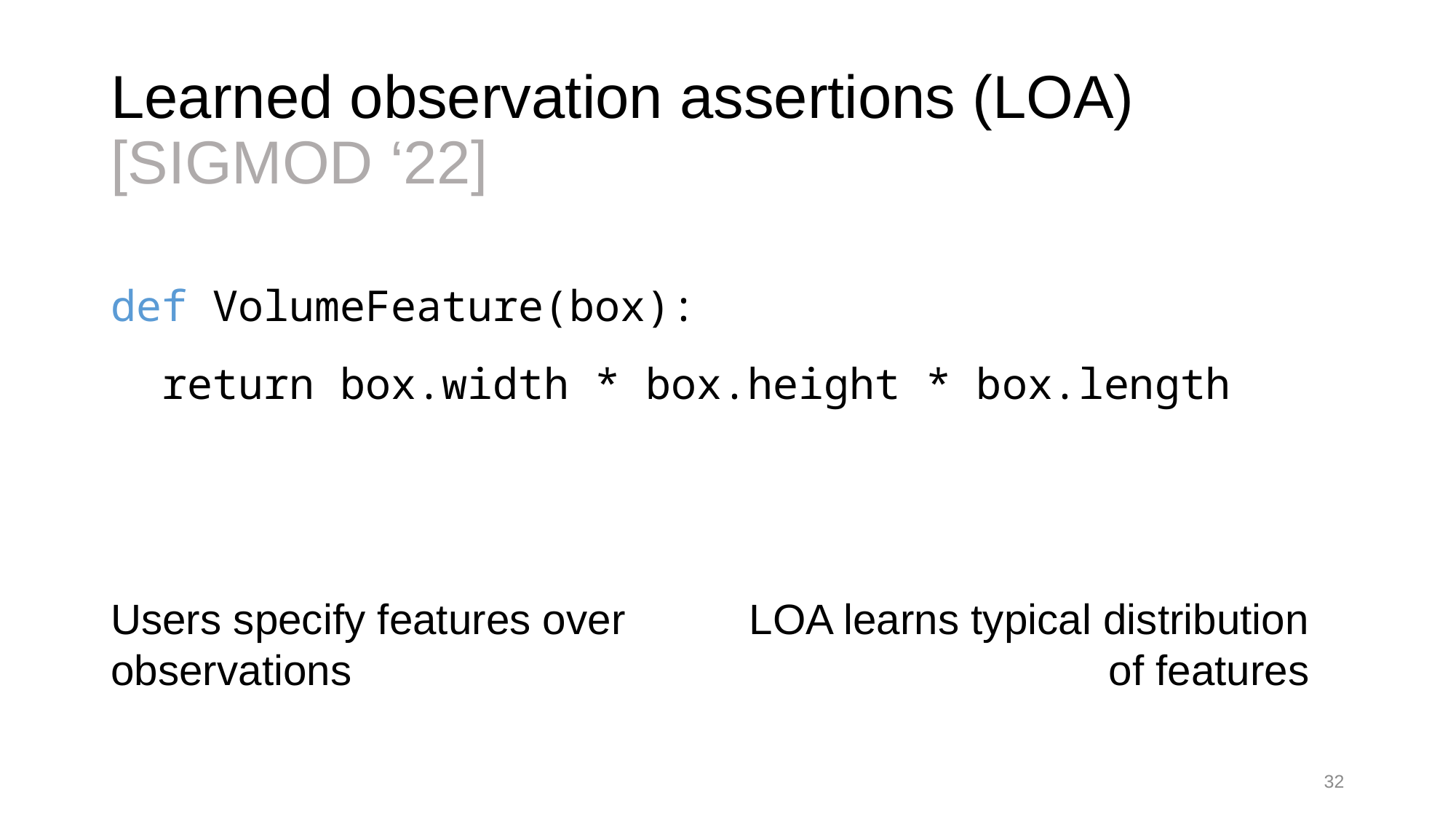

# Learned observation assertions (LOA) [SIGMOD ‘22]
def VolumeFeature(box):
  return box.width * box.height * box.length
Users specify features over observations
LOA learns typical distribution of features
32